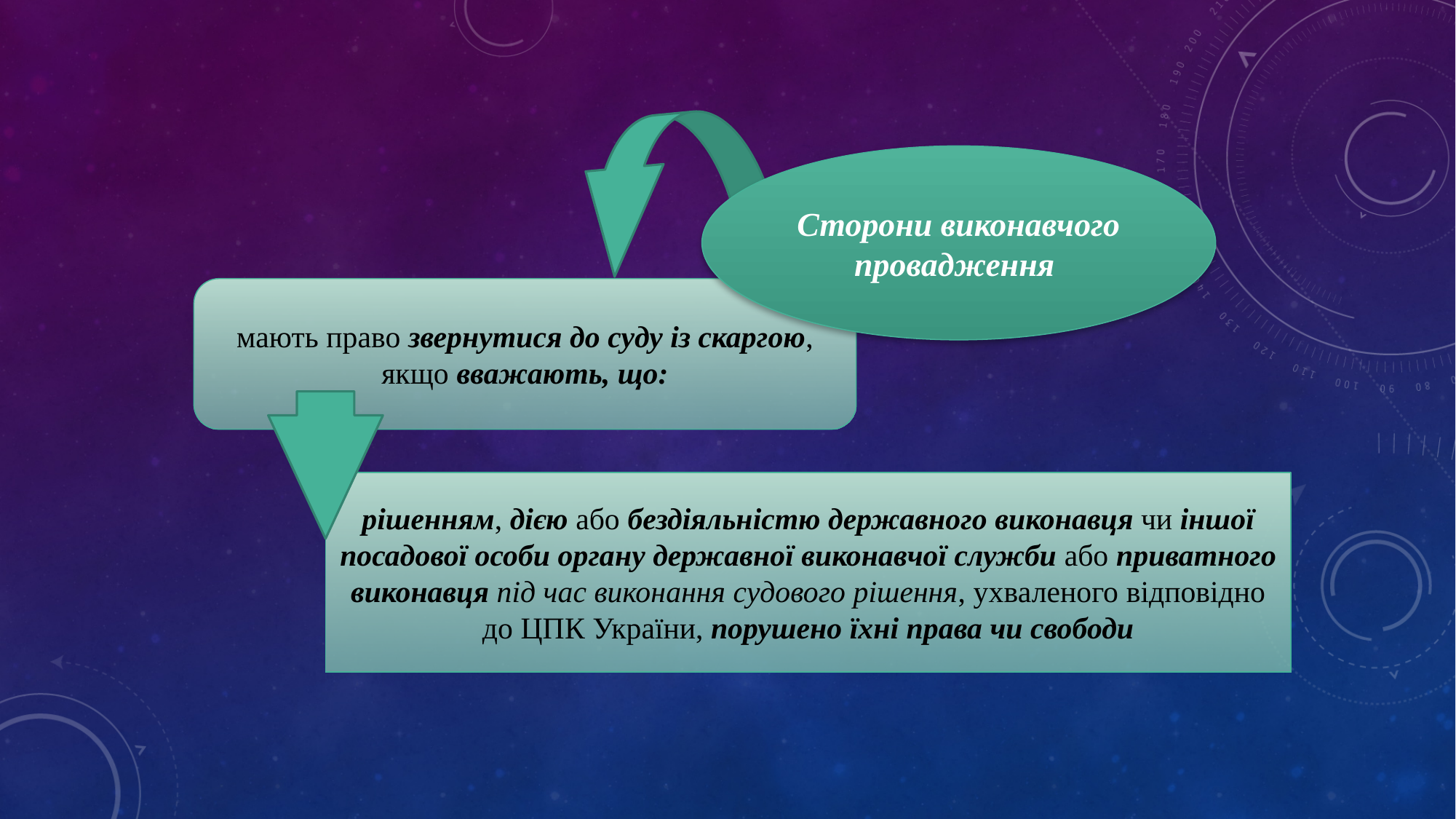

Сторони виконавчого провадження
мають право звернутися до суду із скаргою, якщо вважають, що:

рішенням, дією або бездіяльністю державного виконавця чи іншої посадової особи органу державної виконавчої служби або приватного виконавця під час виконання судового рішення, ухваленого відповідно до ЦПК України, порушено їхні права чи свободи